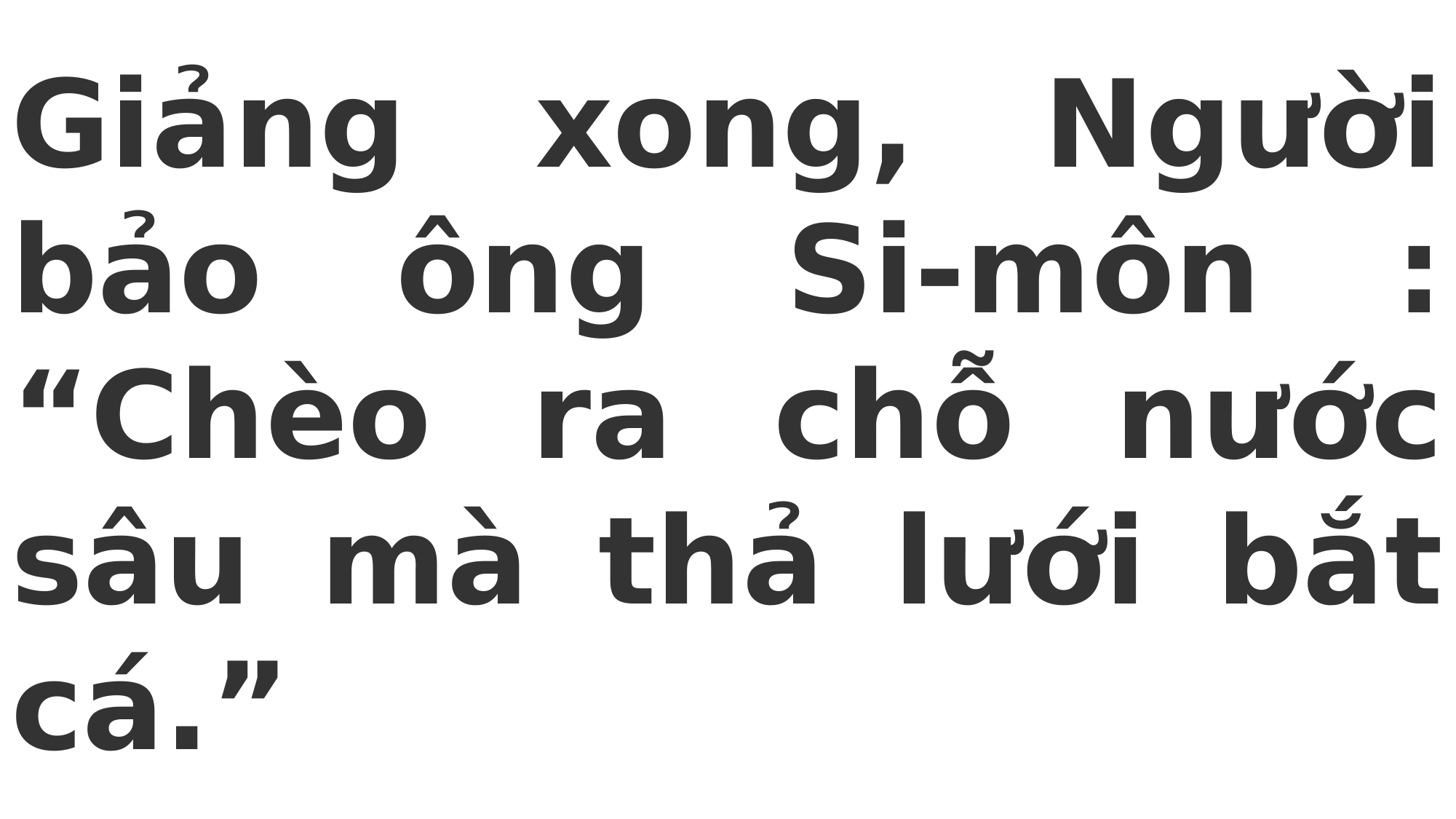

# Giảng xong, Người bảo ông Si-môn : “Chèo ra chỗ nước sâu mà thả lưới bắt cá.”